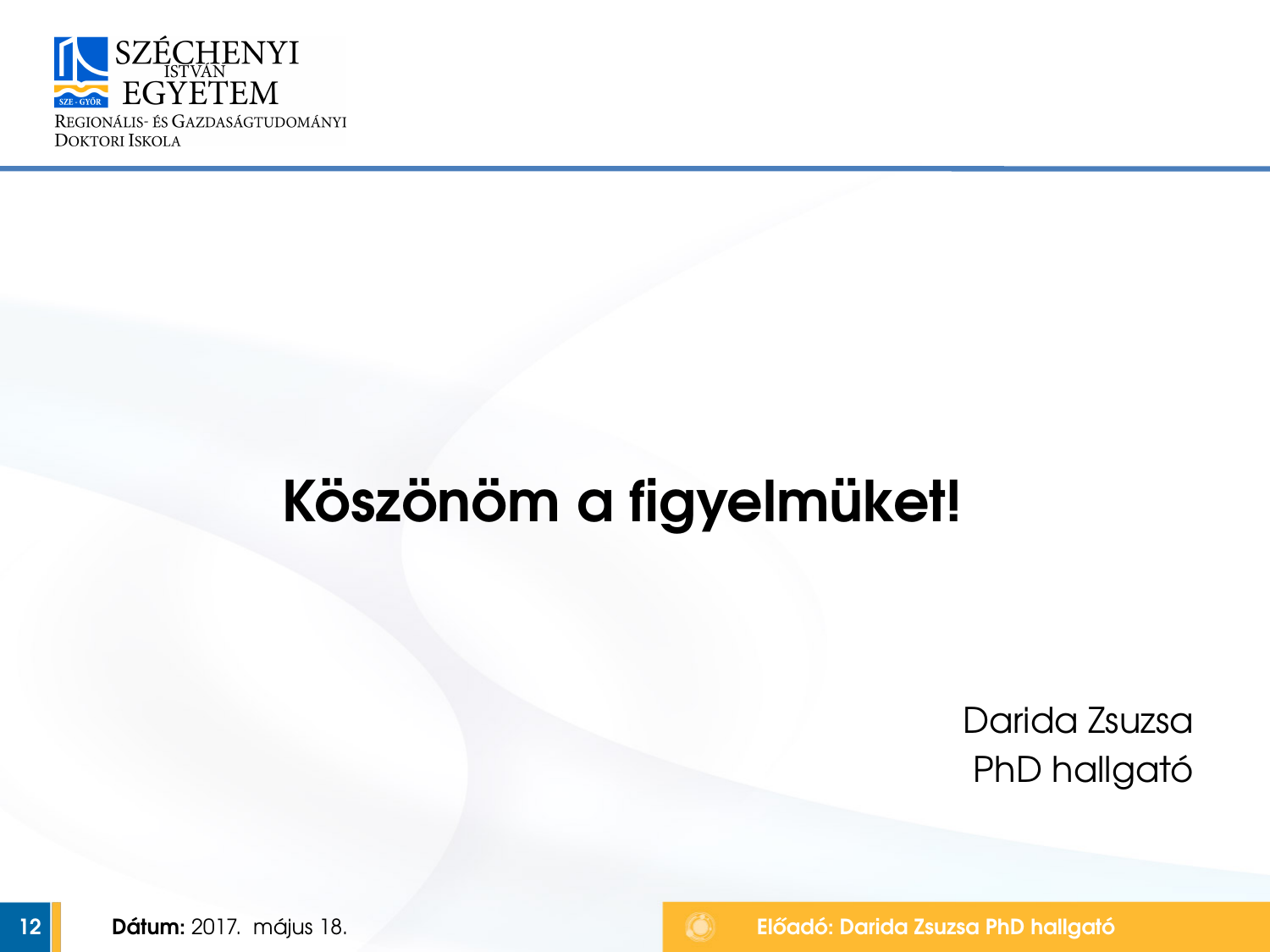

#

             Köszönöm a figyelmüket!

Darida Zsuzsa
PhD hallgató
12
Dátum: 2017.  május 18.
Előadó: Darida Zsuzsa PhD hallgató